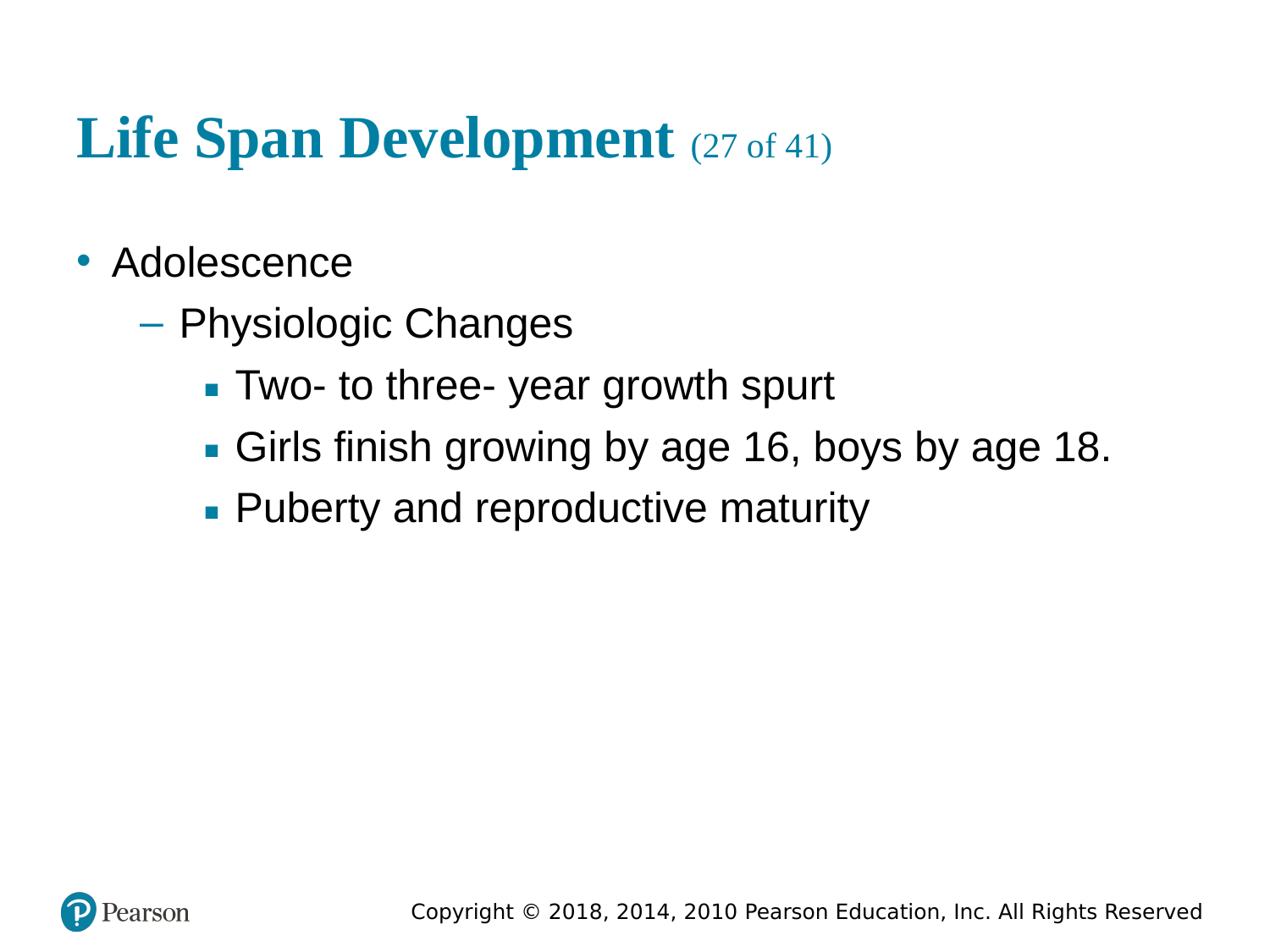

# Life Span Development (27 of 41)
Adolescence
Physiologic Changes
Two- to three- year growth spurt
Girls finish growing by age 16, boys by age 18.
Puberty and reproductive maturity